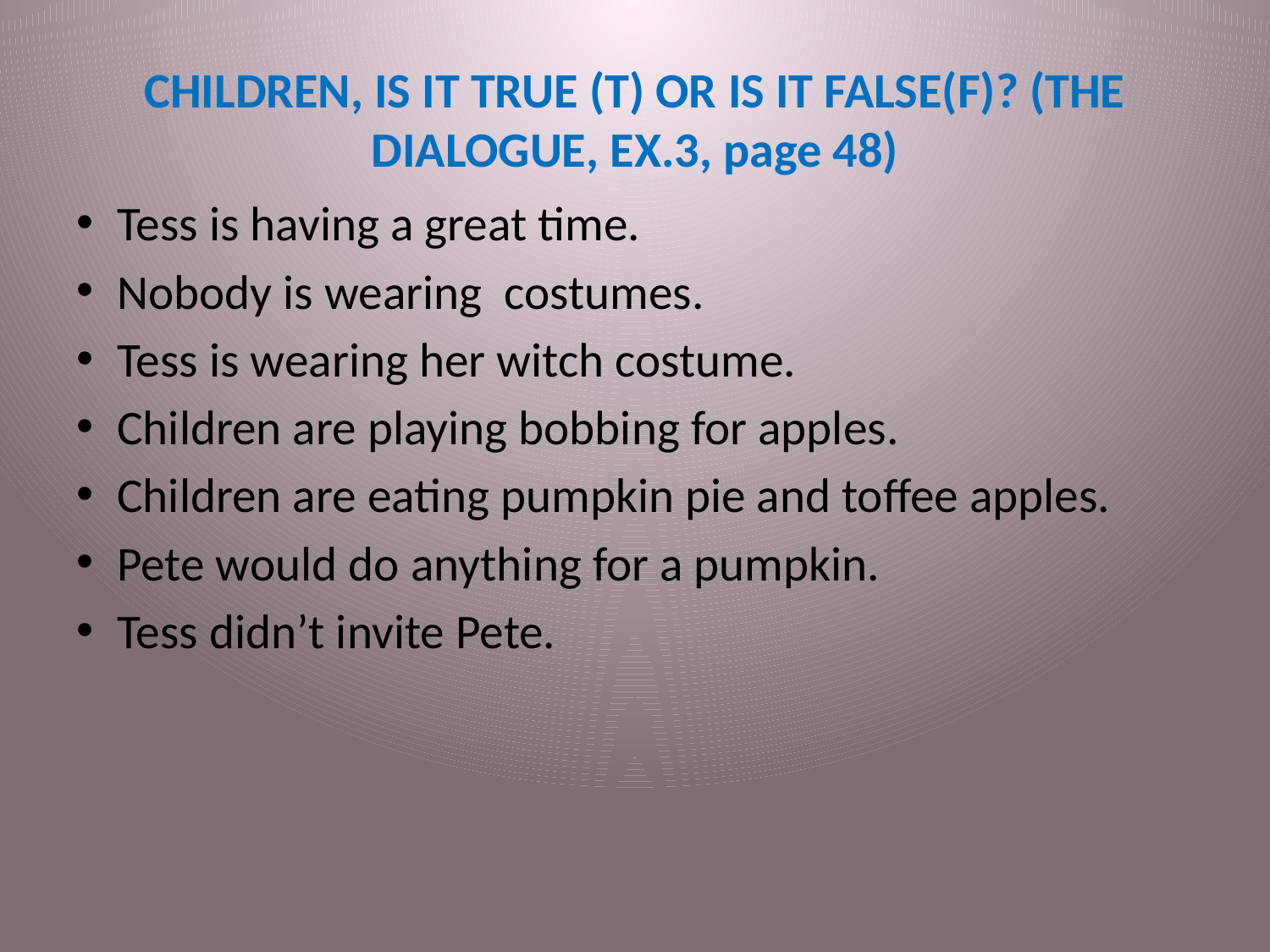

# CHILDREN, IS IT TRUE (T) OR IS IT FALSE(F)? (THE DIALOGUE, EX.3, page 48)
Tess is having a great time.
Nobody is wearing  costumes.
Tess is wearing her witch costume.
Children are playing bobbing for apples.
Children are eating pumpkin pie and toffee apples.
Pete would do anything for a pumpkin.
Tess didn’t invite Pete.